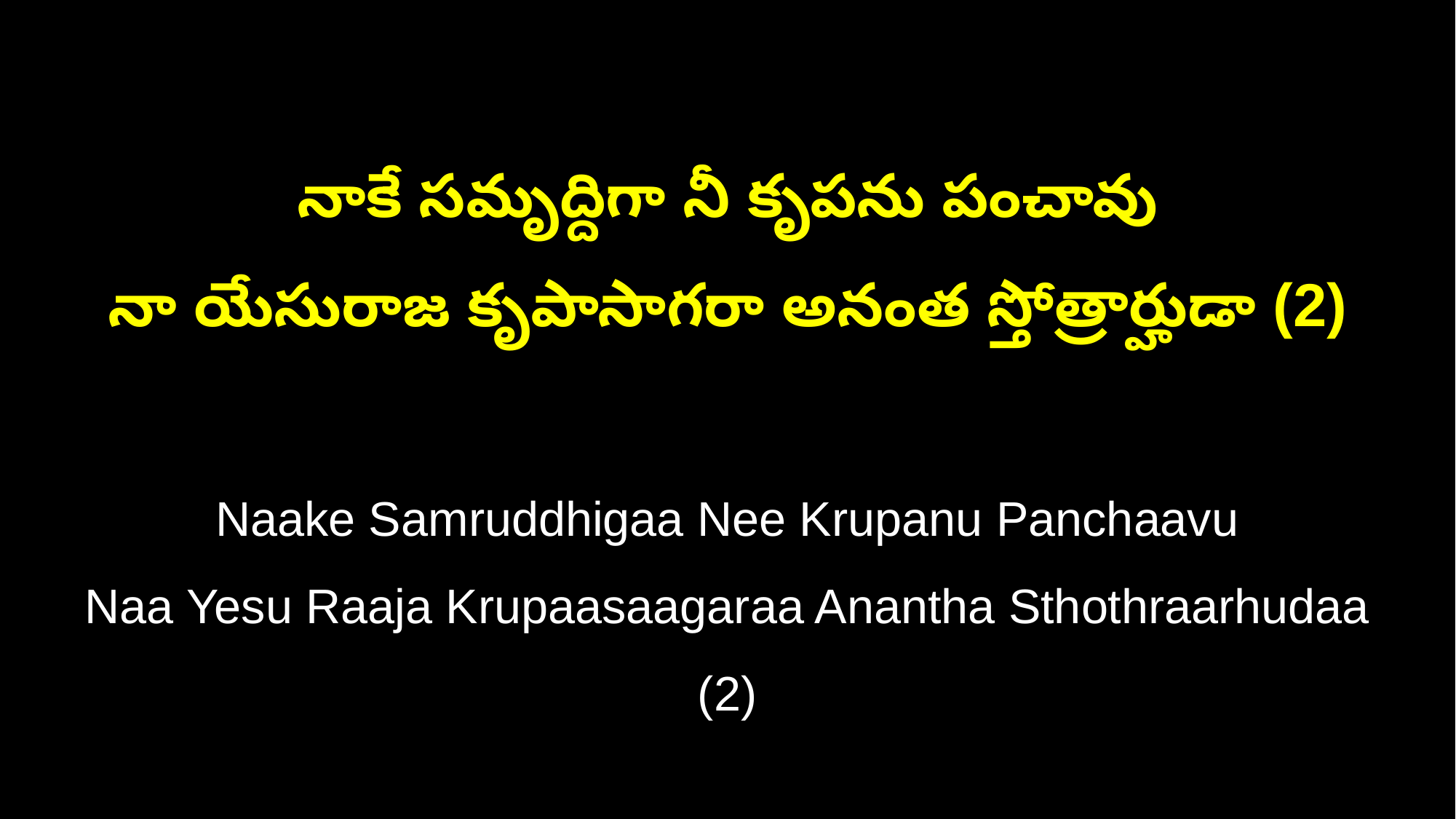

నాకే సమృద్దిగా నీ కృపను పంచావు
నా యేసురాజ కృపాసాగరా అనంత స్తోత్రార్హుడా (2)
Naake Samruddhigaa Nee Krupanu Panchaavu
Naa Yesu Raaja Krupaasaagaraa Anantha Sthothraarhudaa (2)